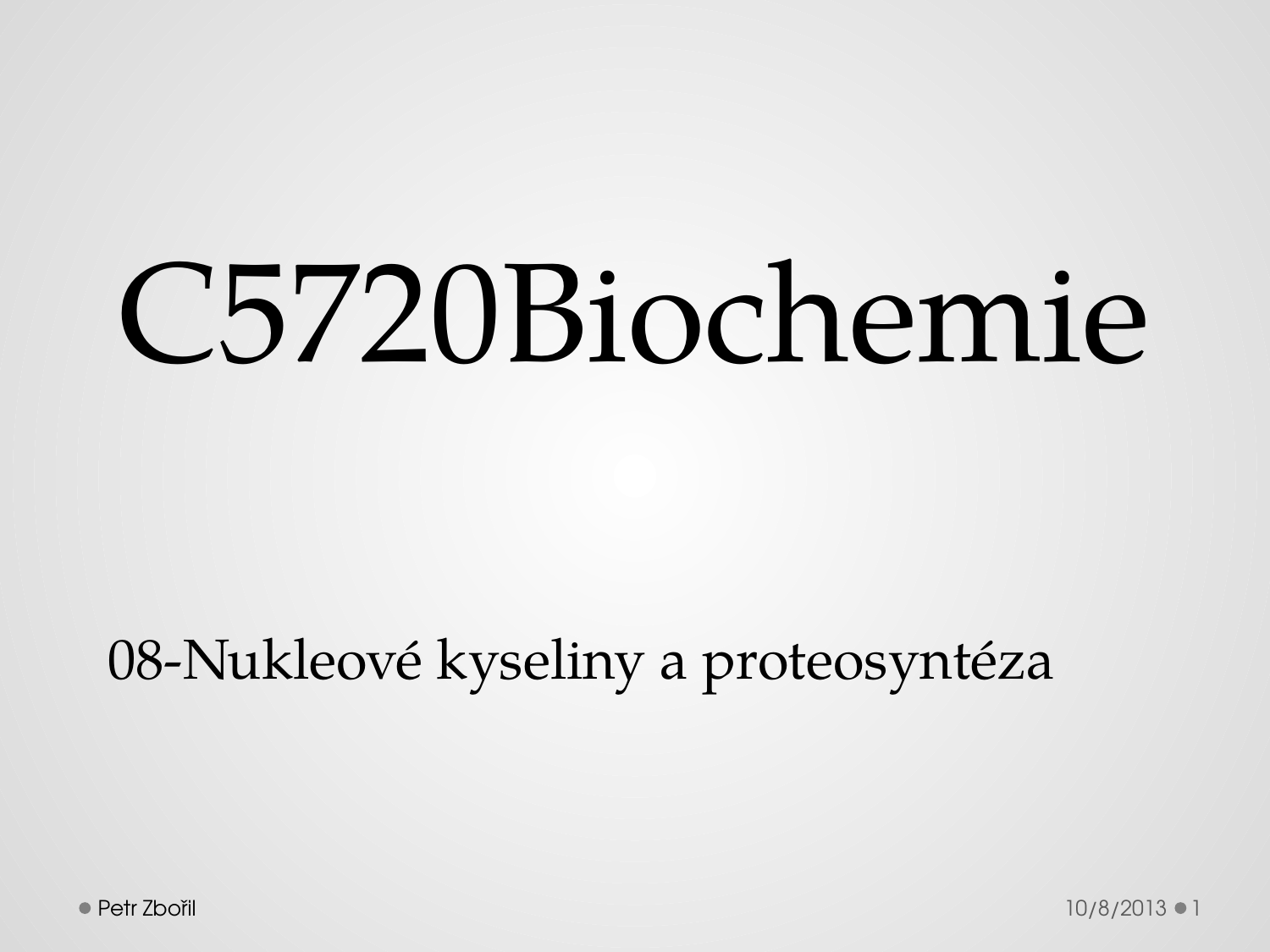

# C5720Biochemie
08-Nukleové kyseliny a proteosyntéza

Petr Zbořil
10/8/2013
1